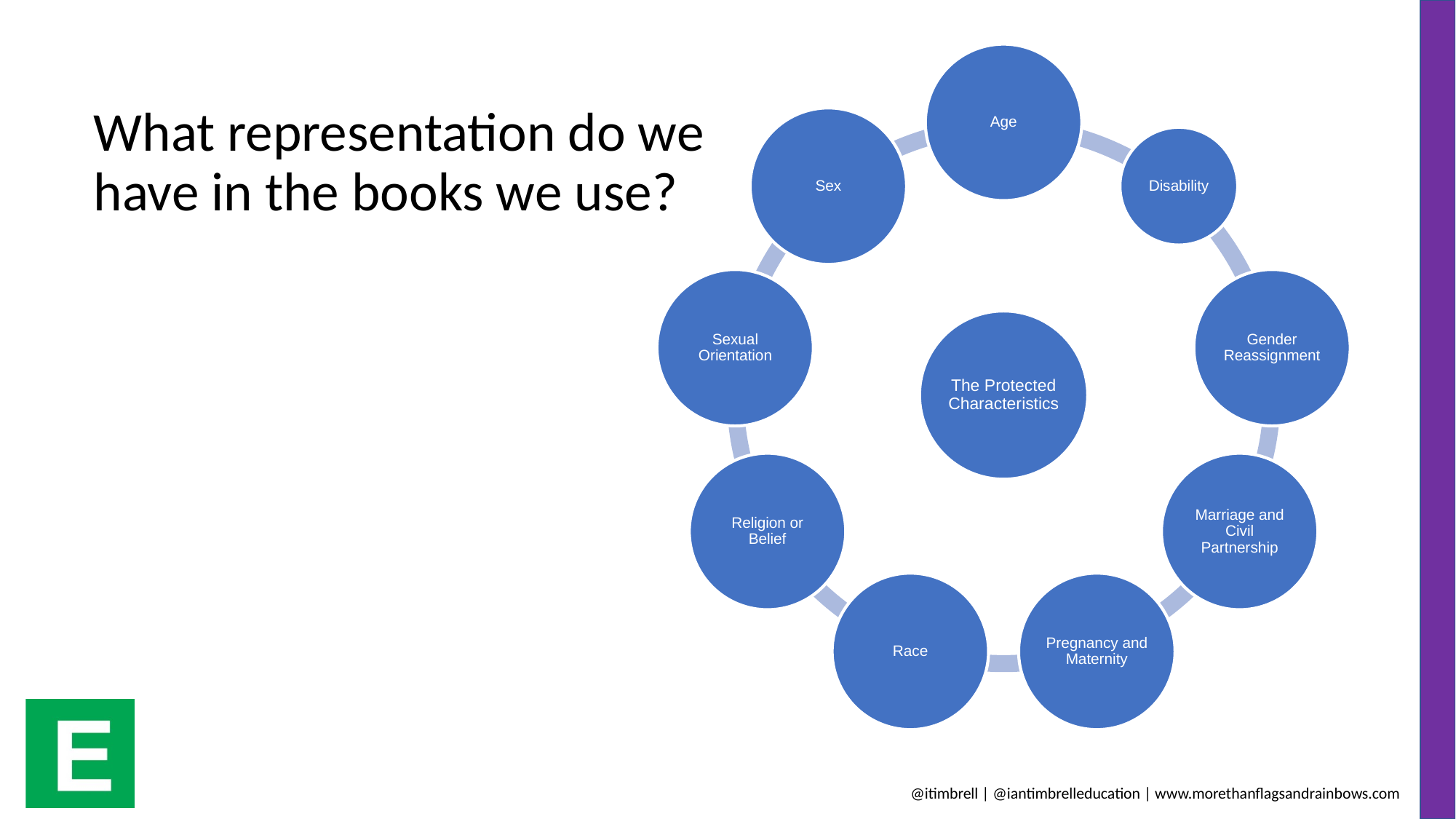

Age

Sex
Disability

Sexual Orientation
Gender Reassignment

The Protected Characteristics

Religion or Belief
Marriage and Civil Partnership

Race
Pregnancy and Maternity
# What representation do we have in the books we use?